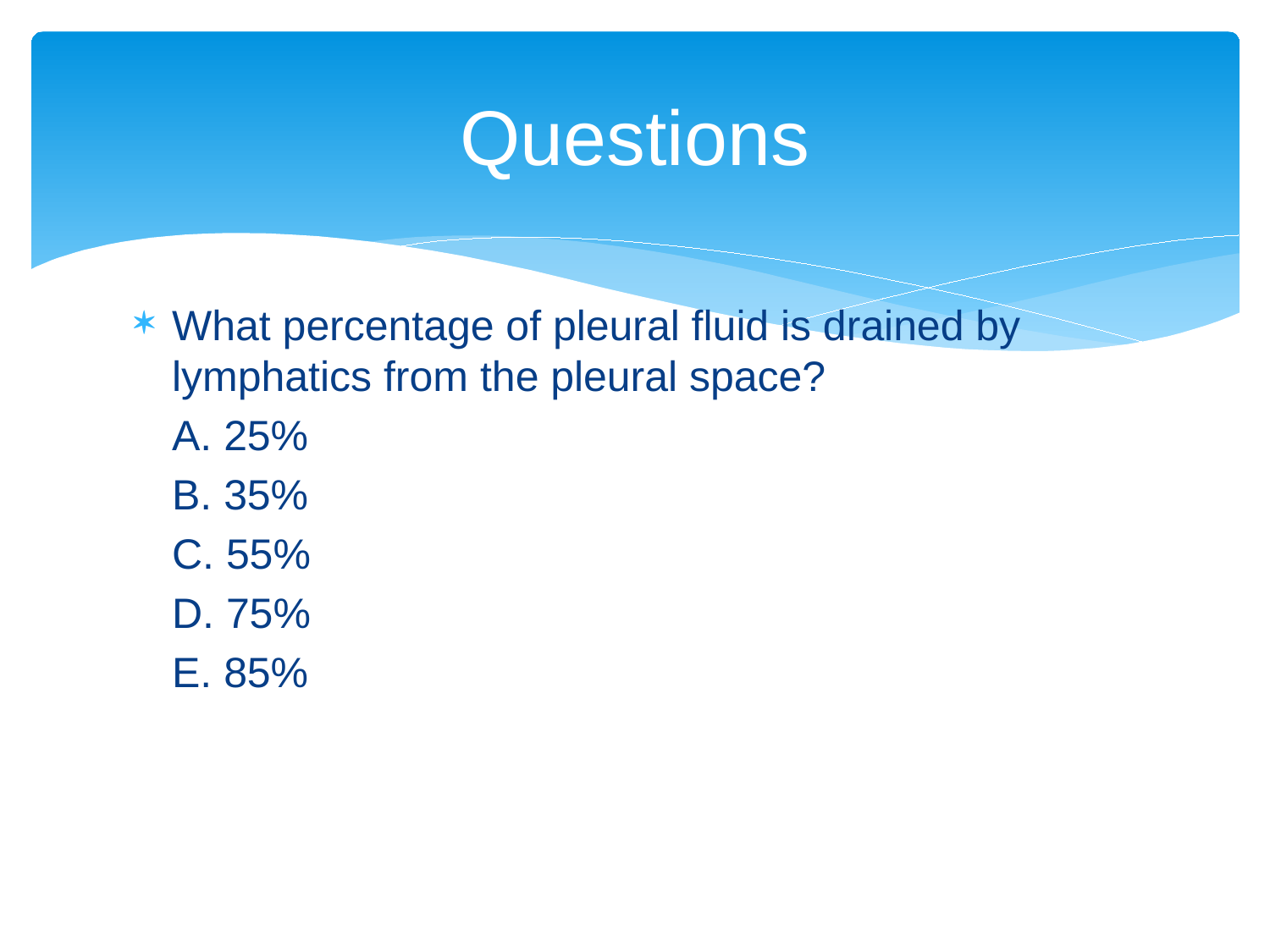

# Questions
What percentage of pleural fluid is drained by lymphatics from the pleural space?
	A. 25%
	B. 35%
	C. 55%
	D. 75%
	E. 85%